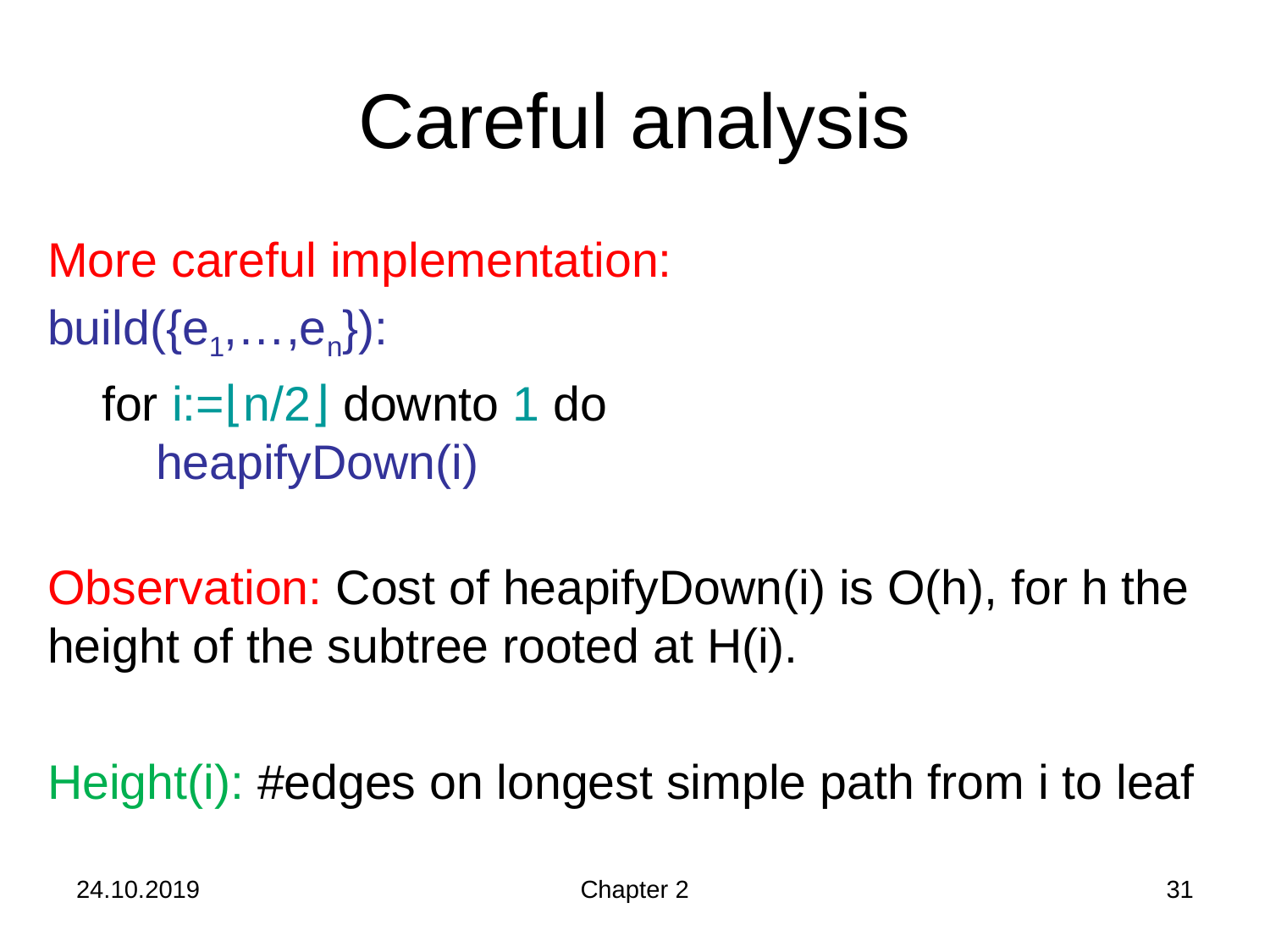

# Careful analysis
More careful implementation:
build({e1,…,en}):
    for i:=⌊n/2⌋ downto 1 do
        heapifyDown(i)
Observation: Cost of heapifyDown(i) is O(h), for h the height of the subtree rooted at H(i).

Height(i): #edges on longest simple path from i to leaf

24.10.2019
Chapter 2
31